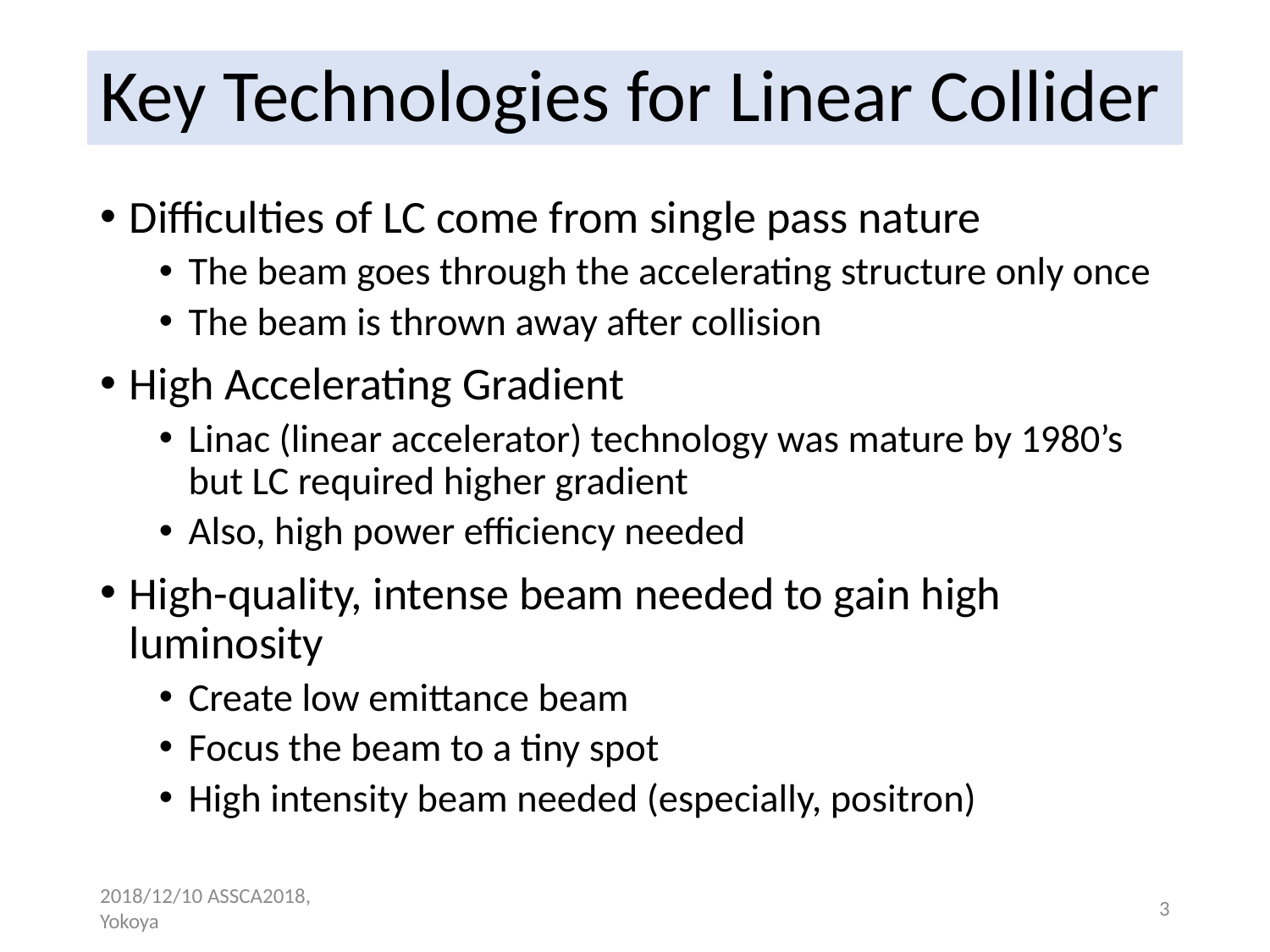

# Key Technologies for Linear Collider
Difficulties of LC come from single pass nature
The beam goes through the accelerating structure only once
The beam is thrown away after collision
High Accelerating Gradient
Linac (linear accelerator) technology was mature by 1980’s but LC required higher gradient
Also, high power efficiency needed
High-quality, intense beam needed to gain high luminosity
Create low emittance beam
Focus the beam to a tiny spot
High intensity beam needed (especially, positron)
2018/12/10 ASSCA2018, Yokoya
3